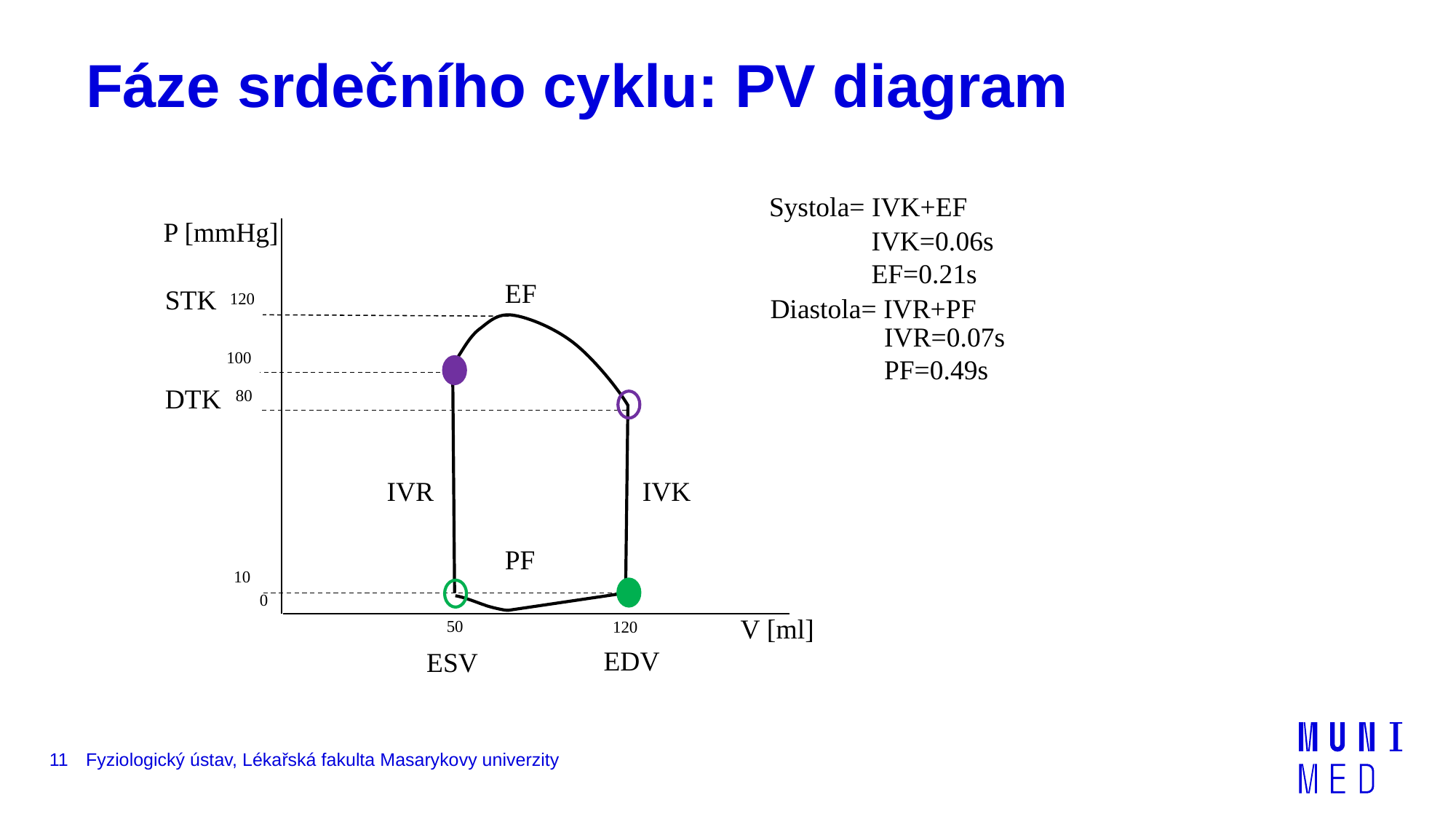

# Fáze srdečního cyklu: PV diagram
Systola= IVK+EF
P [mmHg]
V [ml]

EF
IVR
IVK
PF
STK
120
100
DTK
80
10
0
50
120
EDV
ESV
IVK=0.06s
EF=0.21s
Diastola= IVR+PF
IVR=0.07s
PF=0.49s
11
Fyziologický ústav, Lékařská fakulta Masarykovy univerzity